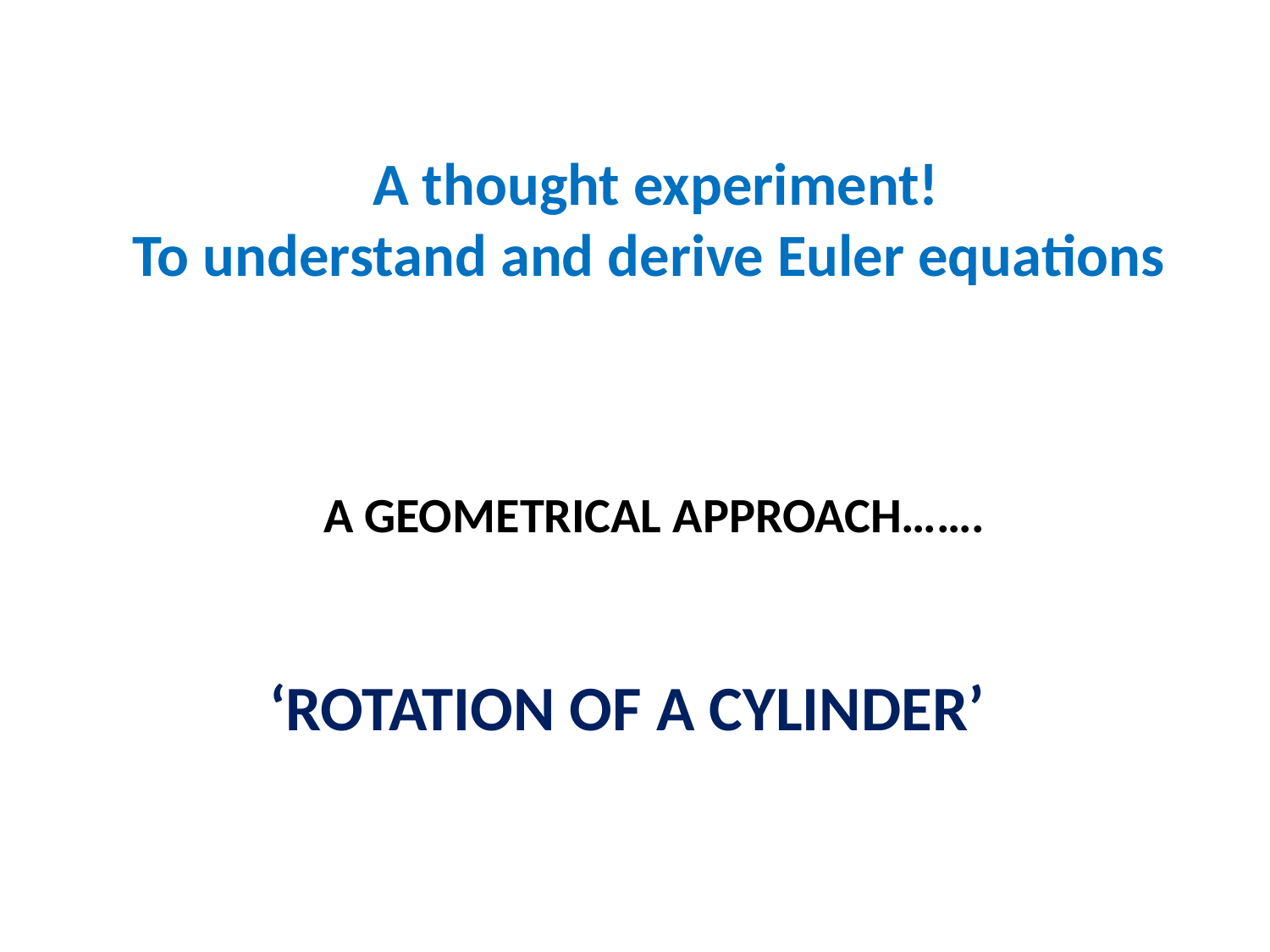

# A thought experiment! To understand and derive Euler equations
A GEOMETRICAL APPROACH…….
‘ROTATION OF A CYLINDER’